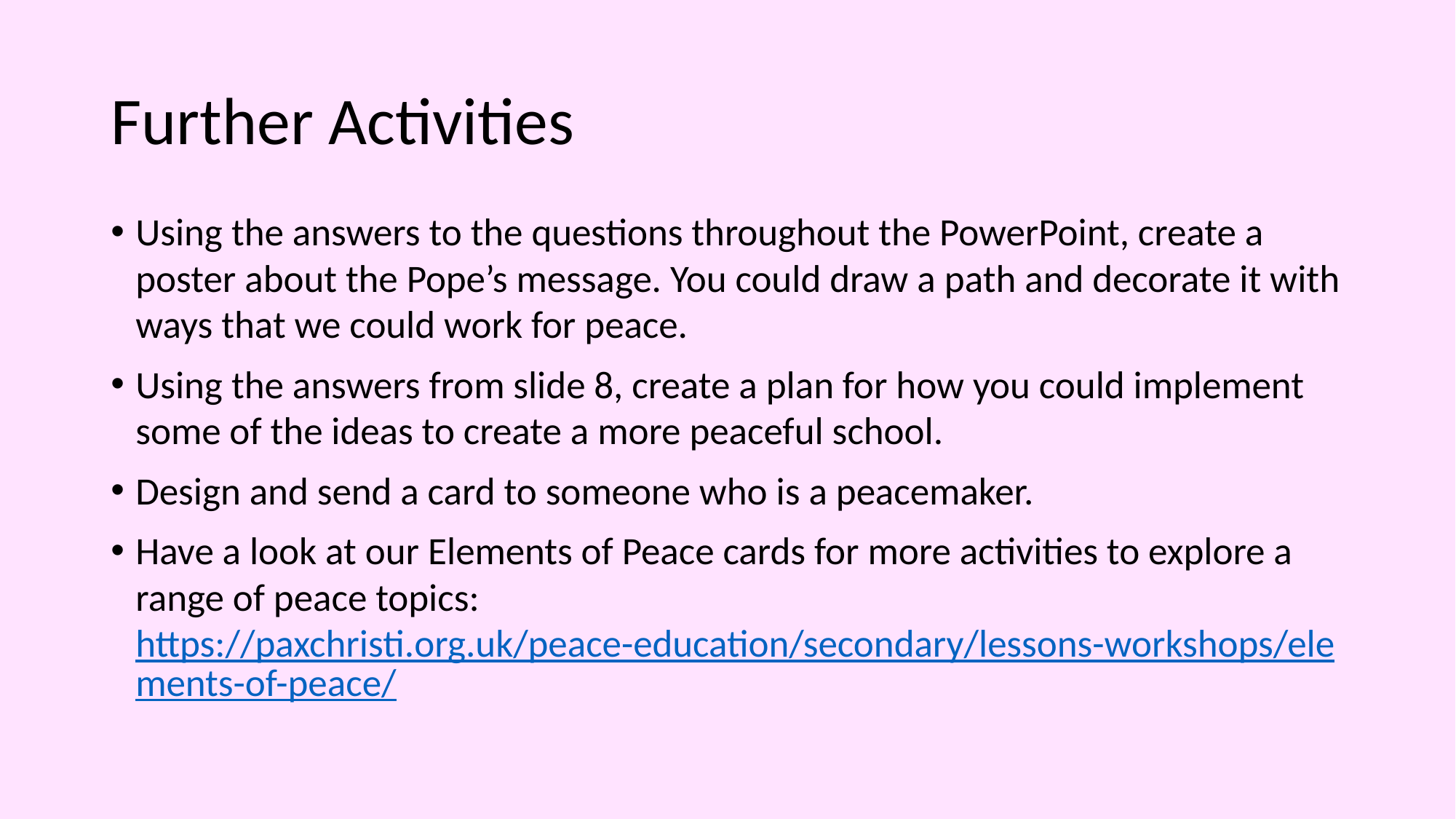

# Further Activities
Using the answers to the questions throughout the PowerPoint, create a poster about the Pope’s message. You could draw a path and decorate it with ways that we could work for peace.
Using the answers from slide 8, create a plan for how you could implement some of the ideas to create a more peaceful school.
Design and send a card to someone who is a peacemaker.
Have a look at our Elements of Peace cards for more activities to explore a range of peace topics: https://paxchristi.org.uk/peace-education/secondary/lessons-workshops/elements-of-peace/